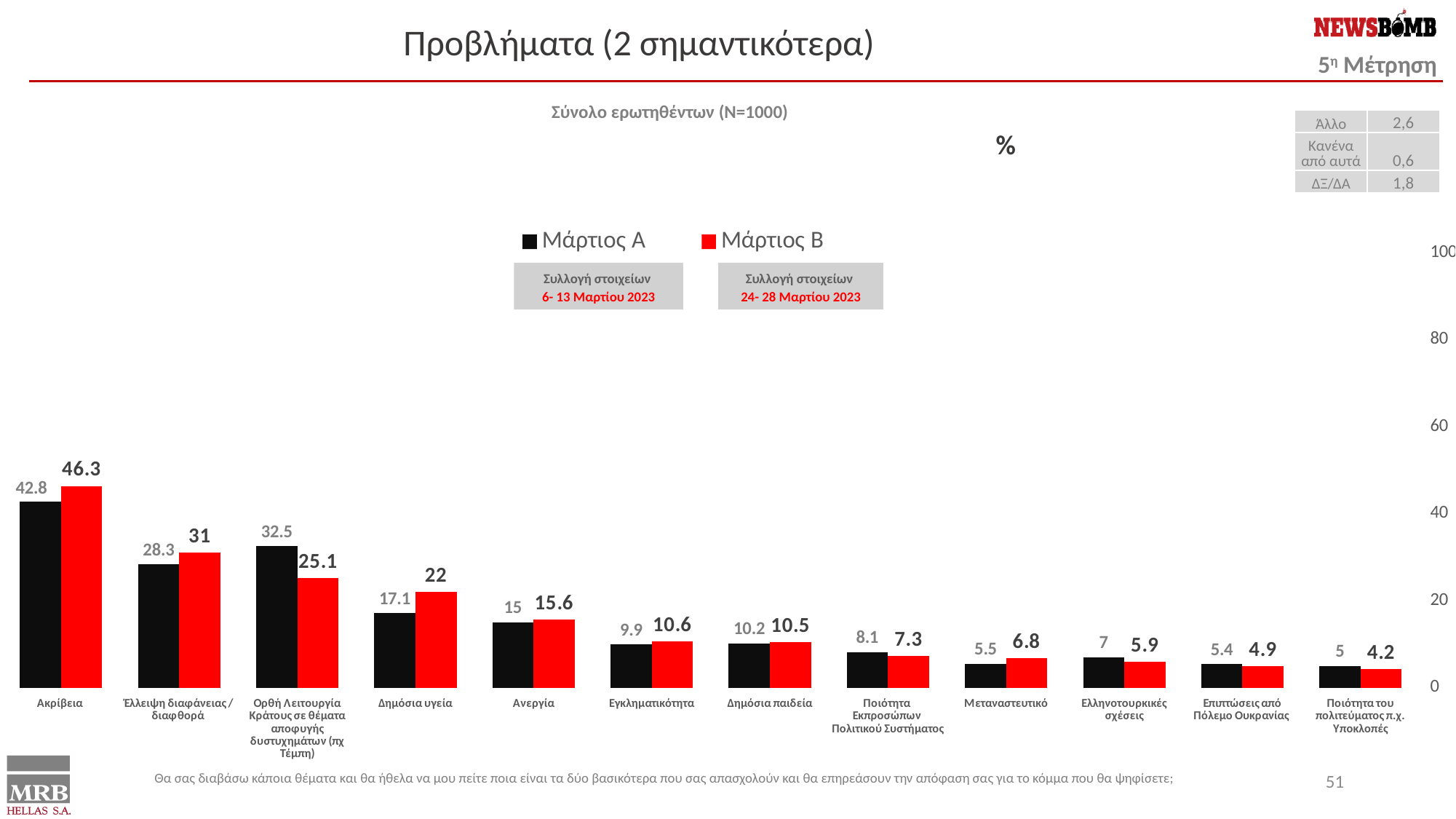

Προβλήματα (2 σημαντικότερα)
Σύνολο ερωτηθέντων (Ν=1000)
| Άλλο | 2,6 |
| --- | --- |
| Κανένα από αυτά | 0,6 |
| ΔΞ/ΔΑ | 1,8 |
%

### Chart

| Category | Μάρτιος Α | Μάρτιος Β |
|---|---|---|
| Ακρίβεια  | 42.8 | 46.3 |
| Έλλειψη διαφάνειας / διαφθορά  | 28.3 | 31.0 |
| Ορθή Λειτουργία Κράτους σε θέματα αποφυγής δυστυχημάτων (πχ Τέμπη) | 32.5 | 25.1 |
| Δημόσια υγεία | 17.1 | 22.0 |
| Ανεργία | 15.0 | 15.6 |
| Εγκληματικότητα | 9.9 | 10.6 |
| Δημόσια παιδεία | 10.2 | 10.5 |
| Ποιότητα  Εκπροσώπων  Πολιτικού Συστήματος | 8.1 | 7.3 |
| Μεταναστευτικό | 5.5 | 6.8 |
| Ελληνοτουρκικές σχέσεις | 7.0 | 5.9 |
| Επιπτώσεις από Πόλεμο Ουκρανίας  | 5.4 | 4.9 |
| Ποιότητα του πολιτεύματος π.χ. Υποκλοπές | 5.0 | 4.2 |
Συλλογή στοιχείων
6- 13 Μαρτίου 2023
Συλλογή στοιχείων
24- 28 Μαρτίου 2023
51
Θα σας διαβάσω κάποια θέματα και θα ήθελα να μου πείτε ποια είναι τα δύο βασικότερα που σας απασχολούν και θα επηρεάσουν την απόφαση σας για το κόμμα που θα ψηφίσετε;